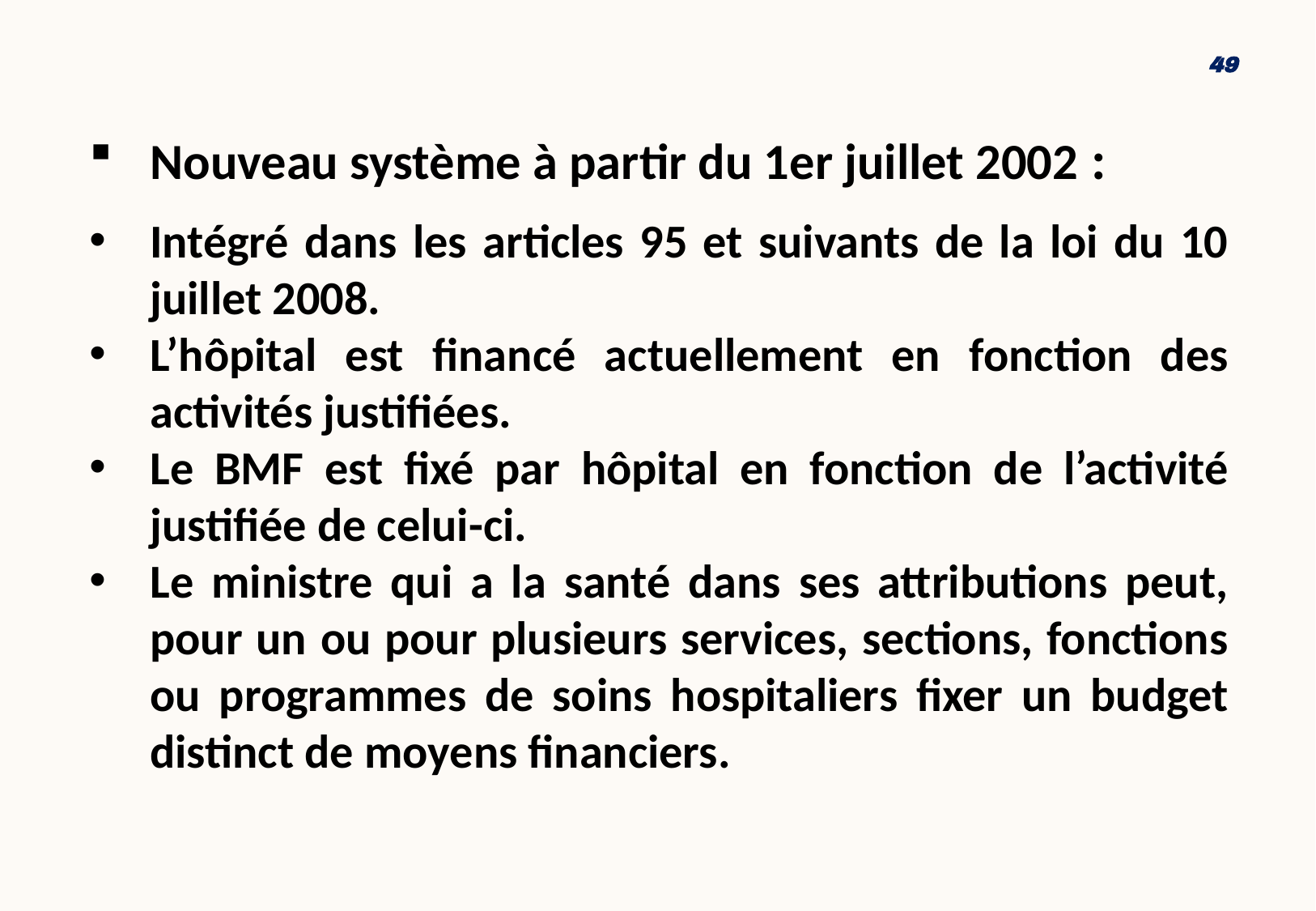

49
Nouveau système à partir du 1er juillet 2002 :
Intégré dans les articles 95 et suivants de la loi du 10 juillet 2008.
L’hôpital est financé actuellement en fonction des activités justifiées.
Le BMF est fixé par hôpital en fonction de l’activité justifiée de celui-ci.
Le ministre qui a la santé dans ses attributions peut, pour un ou pour plusieurs services, sections, fonctions ou programmes de soins hospitaliers fixer un budget distinct de moyens financiers.